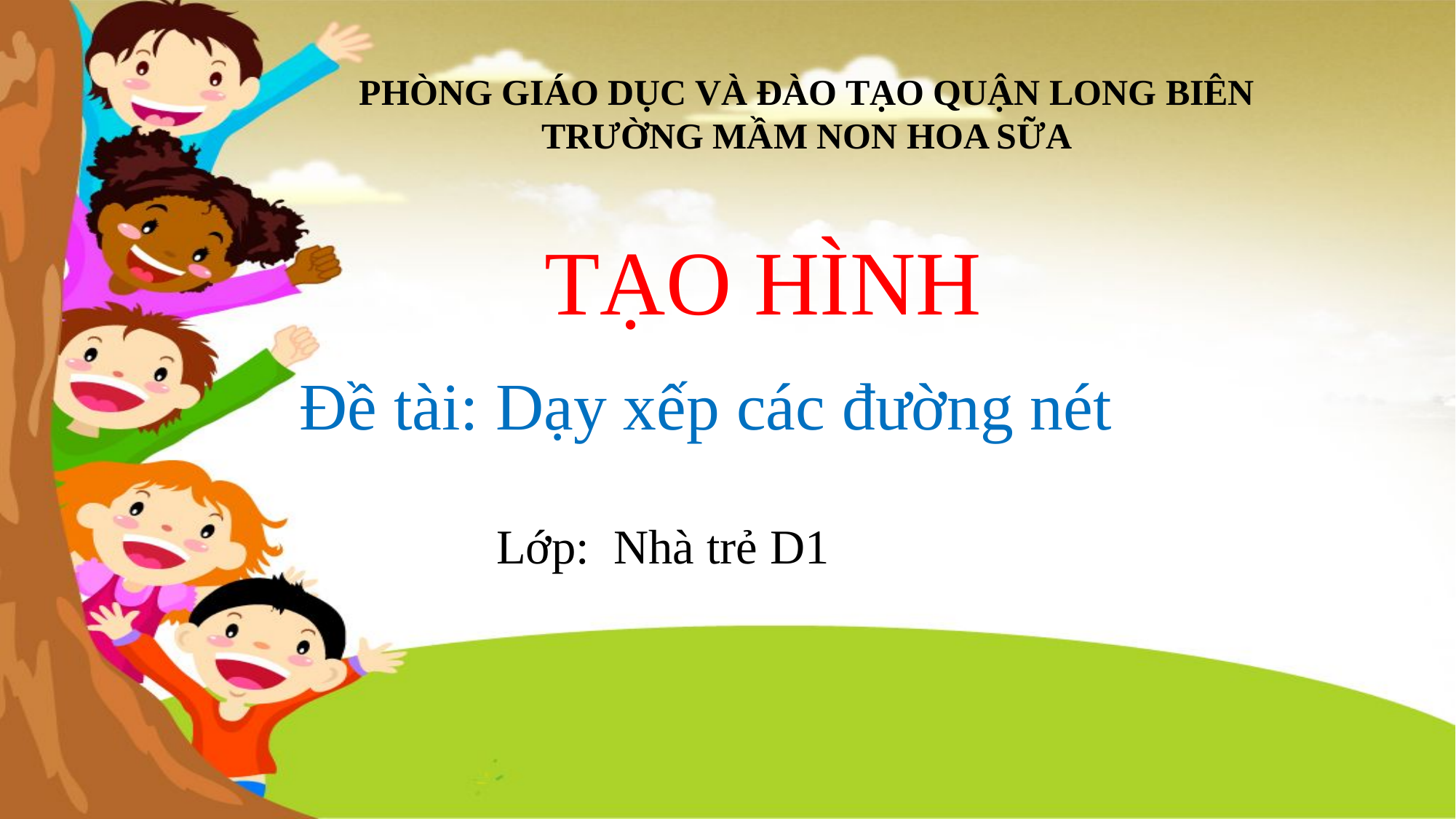

PHÒNG GIÁO DỤC VÀ ĐÀO TẠO QUẬN LONG BIÊN
TRƯỜNG MẦM NON HOA SỮA

TẠO HÌNH

Đề tài: Dạy xếp các đường nét
Lớp:  Nhà trẻ D1